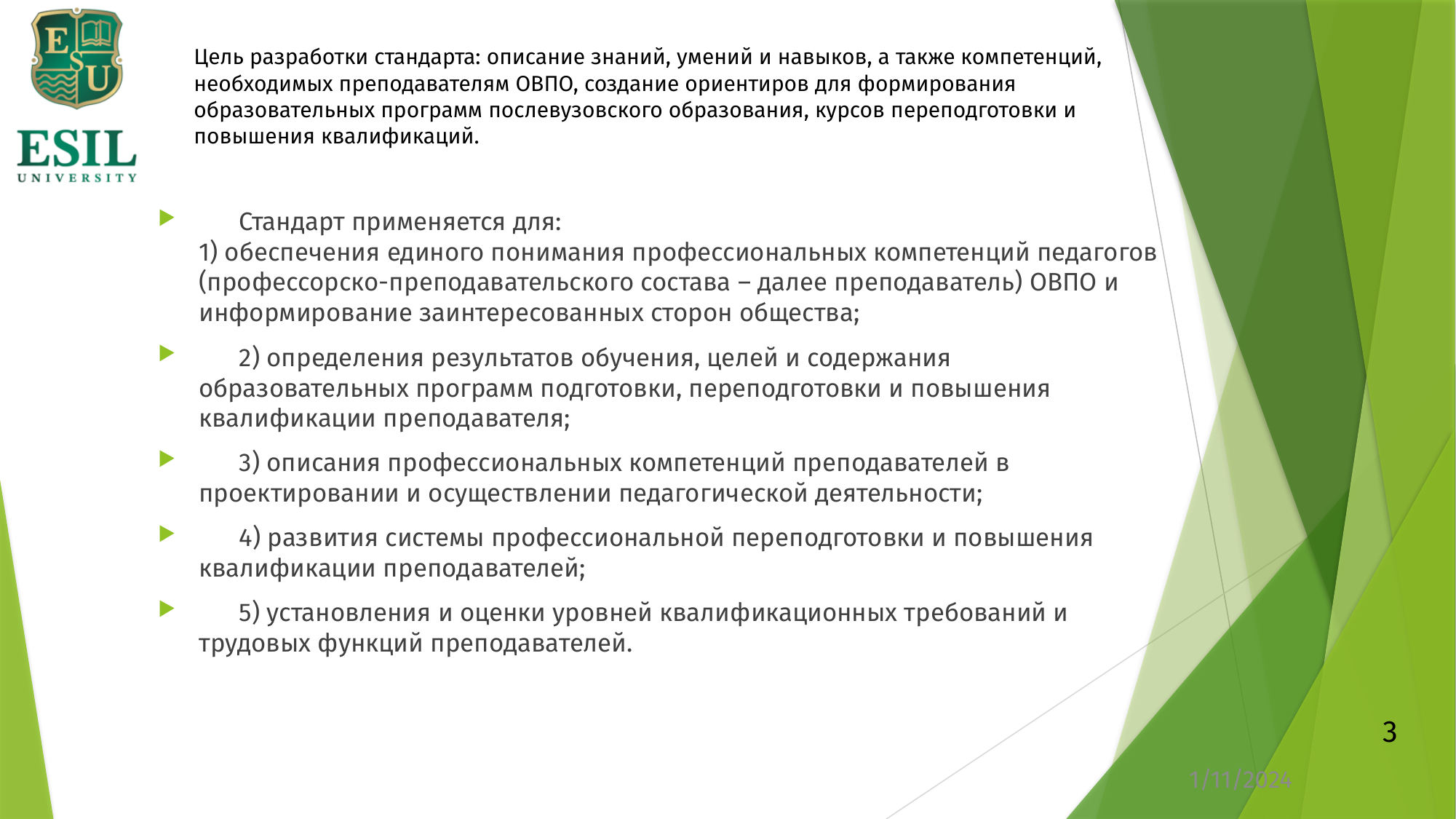

# Цель разработки стандарта: описание знаний, умений и навыков, а также компетенций, необходимых преподавателям ОВПО, создание ориентиров для формирования образовательных программ послевузовского образования, курсов переподготовки и повышения квалификаций.
      Стандарт применяется для:
1) обеспечения единого понимания профессиональных компетенций педагогов (профессорско-преподавательского состава – далее преподаватель) ОВПО и информирование заинтересованных сторон общества;
      2) определения результатов обучения, целей и содержания образовательных программ подготовки, переподготовки и повышения квалификации преподавателя;
      3) описания профессиональных компетенций преподавателей в проектировании и осуществлении педагогической деятельности;
      4) развития системы профессиональной переподготовки и повышения квалификации преподавателей;
      5) установления и оценки уровней квалификационных требований и трудовых функций преподавателей.

3
1/11/2024